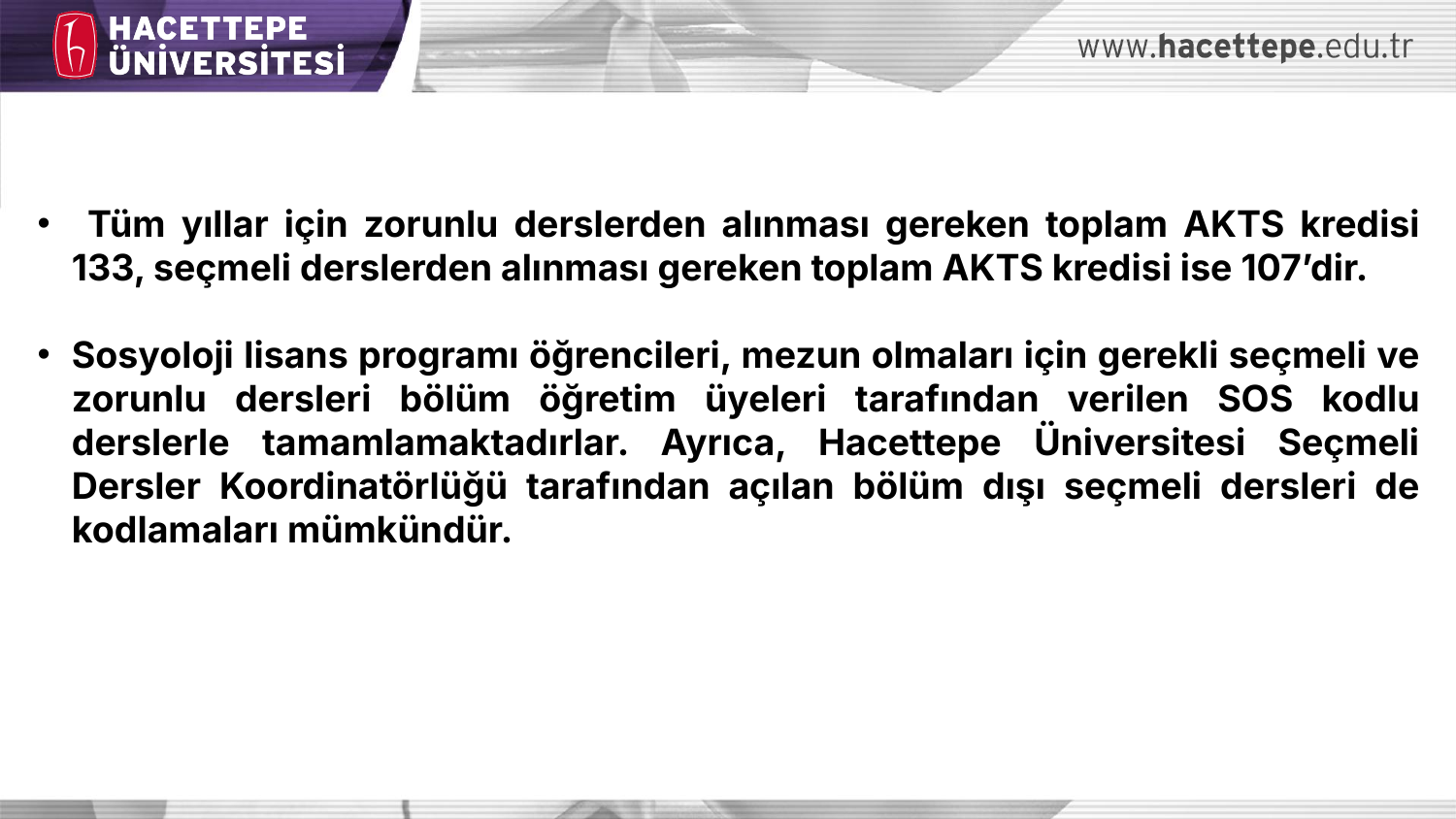

Tüm yıllar için zorunlu derslerden alınması gereken toplam AKTS kredisi 133, seçmeli derslerden alınması gereken toplam AKTS kredisi ise 107’dir.

Sosyoloji lisans programı öğrencileri, mezun olmaları için gerekli seçmeli ve zorunlu dersleri bölüm öğretim üyeleri tarafından verilen SOS kodlu derslerle tamamlamaktadırlar. Ayrıca, Hacettepe Üniversitesi Seçmeli Dersler Koordinatörlüğü tarafından açılan bölüm dışı seçmeli dersleri de kodlamaları mümkündür.